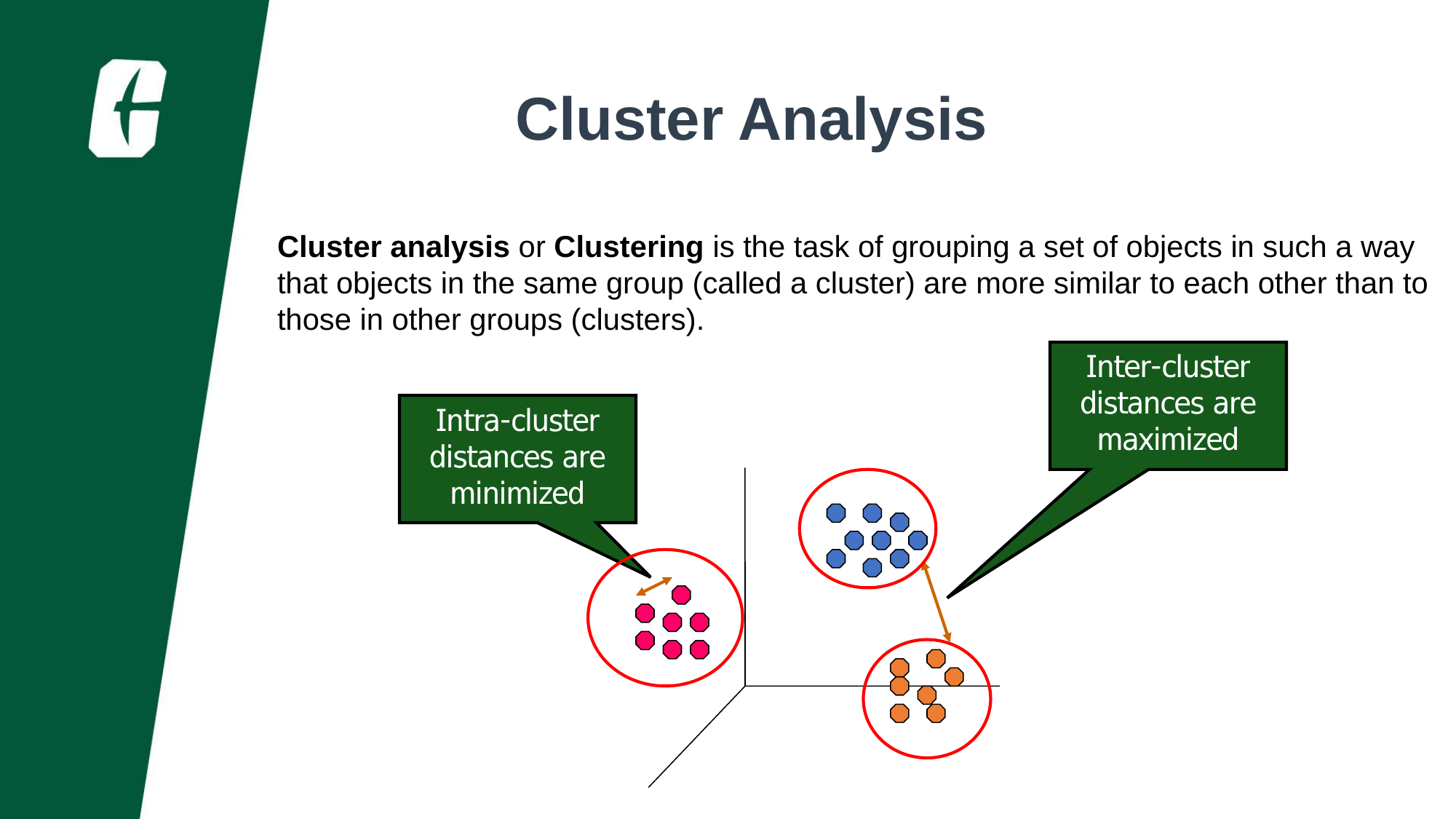

Cluster Analysis
Cluster analysis or Clustering is the task of grouping a set of objects in such a way that objects in the same group (called a cluster) are more similar to each other than to those in other groups (clusters).

Inter-cluster distances are maximized

Intra-cluster distances are minimized